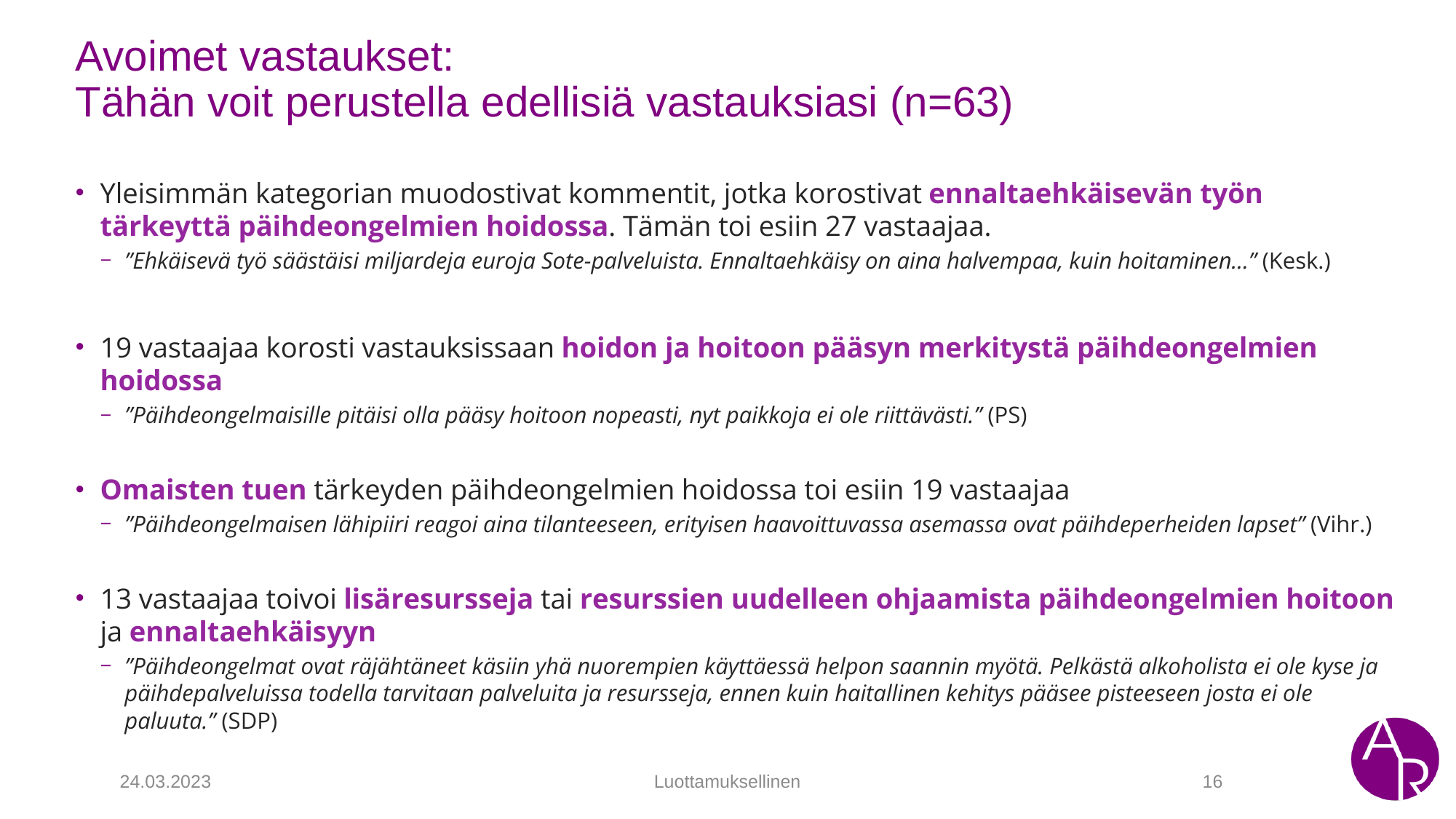

# Avoimet vastaukset: Tähän voit perustella edellisiä vastauksiasi (n=63)

Yleisimmän kategorian muodostivat kommentit, jotka korostivat ennaltaehkäisevän työn tärkeyttä päihdeongelmien hoidossa. Tämän toi esiin 27 vastaajaa.
”Ehkäisevä työ säästäisi miljardeja euroja Sote-palveluista. Ennaltaehkäisy on aina halvempaa, kuin hoitaminen…” (Kesk.)

19 vastaajaa korosti vastauksissaan hoidon ja hoitoon pääsyn merkitystä päihdeongelmien hoidossa
”Päihdeongelmaisille pitäisi olla pääsy hoitoon nopeasti, nyt paikkoja ei ole riittävästi.” (PS)

Omaisten tuen tärkeyden päihdeongelmien hoidossa toi esiin 19 vastaajaa
”Päihdeongelmaisen lähipiiri reagoi aina tilanteeseen, erityisen haavoittuvassa asemassa ovat päihdeperheiden lapset” (Vihr.)

13 vastaajaa toivoi lisäresursseja tai resurssien uudelleen ohjaamista päihdeongelmien hoitoon ja ennaltaehkäisyyn
”Päihdeongelmat ovat räjähtäneet käsiin yhä nuorempien käyttäessä helpon saannin myötä. Pelkästä alkoholista ei ole kyse ja päihdepalveluissa todella tarvitaan palveluita ja resursseja, ennen kuin haitallinen kehitys pääsee pisteeseen josta ei ole paluuta.” (SDP)

24.03.2023
Luottamuksellinen
16